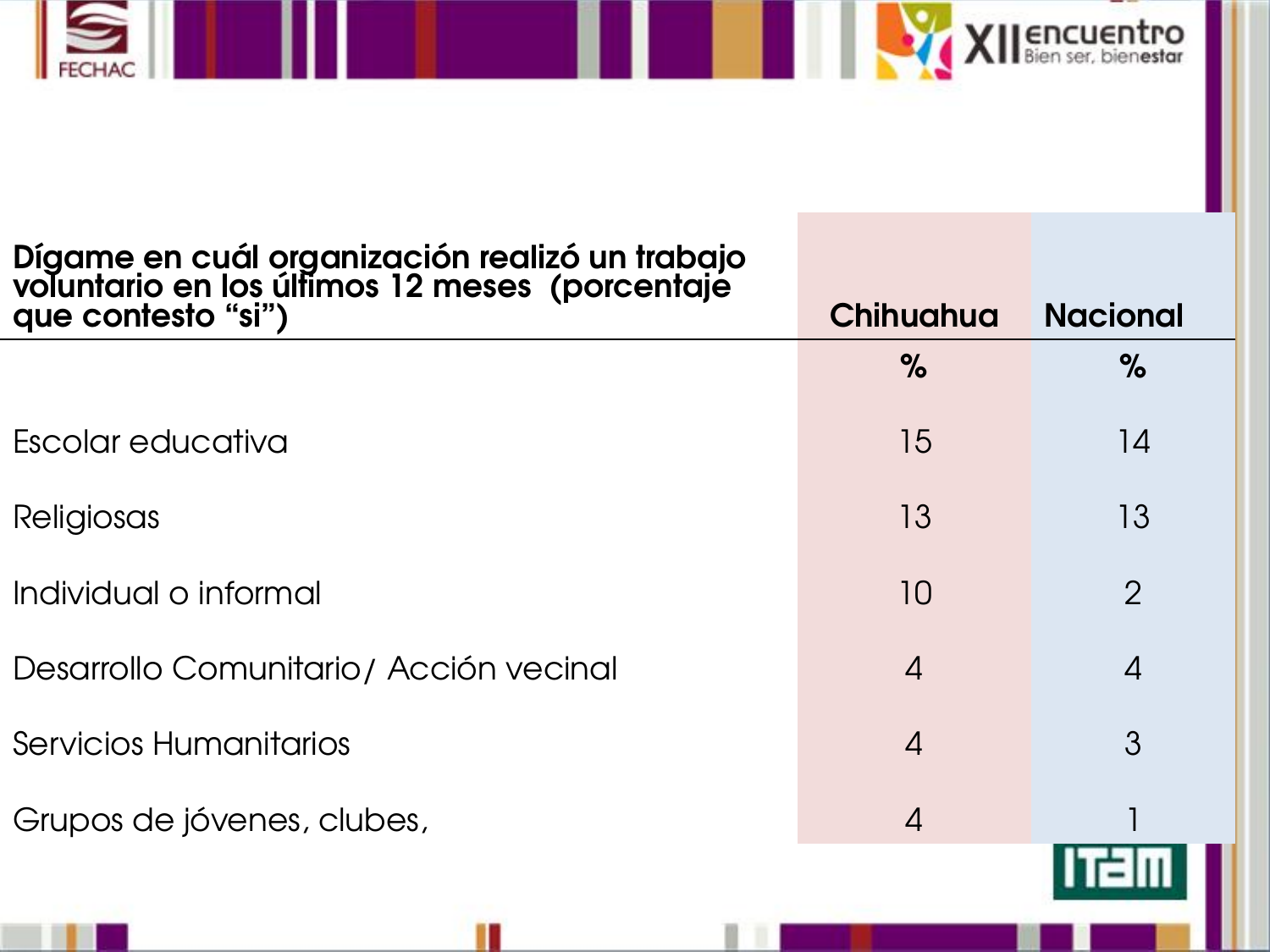

#
| Dígame en cuál organización realizó un trabajo voluntario en los últimos 12 meses (porcentaje que contesto “si”) | Chihuahua | Nacional |
| --- | --- | --- |
|  | % | % |
| Escolar educativa | 15 | 14 |
| Religiosas | 13 | 13 |
| Individual o informal | 10 | 2 |
| Desarrollo Comunitario/ Acción vecinal | 4 | 4 |
| Servicios Humanitarios | 4 | 3 |
| Grupos de jóvenes, clubes, | 4 | 1 |